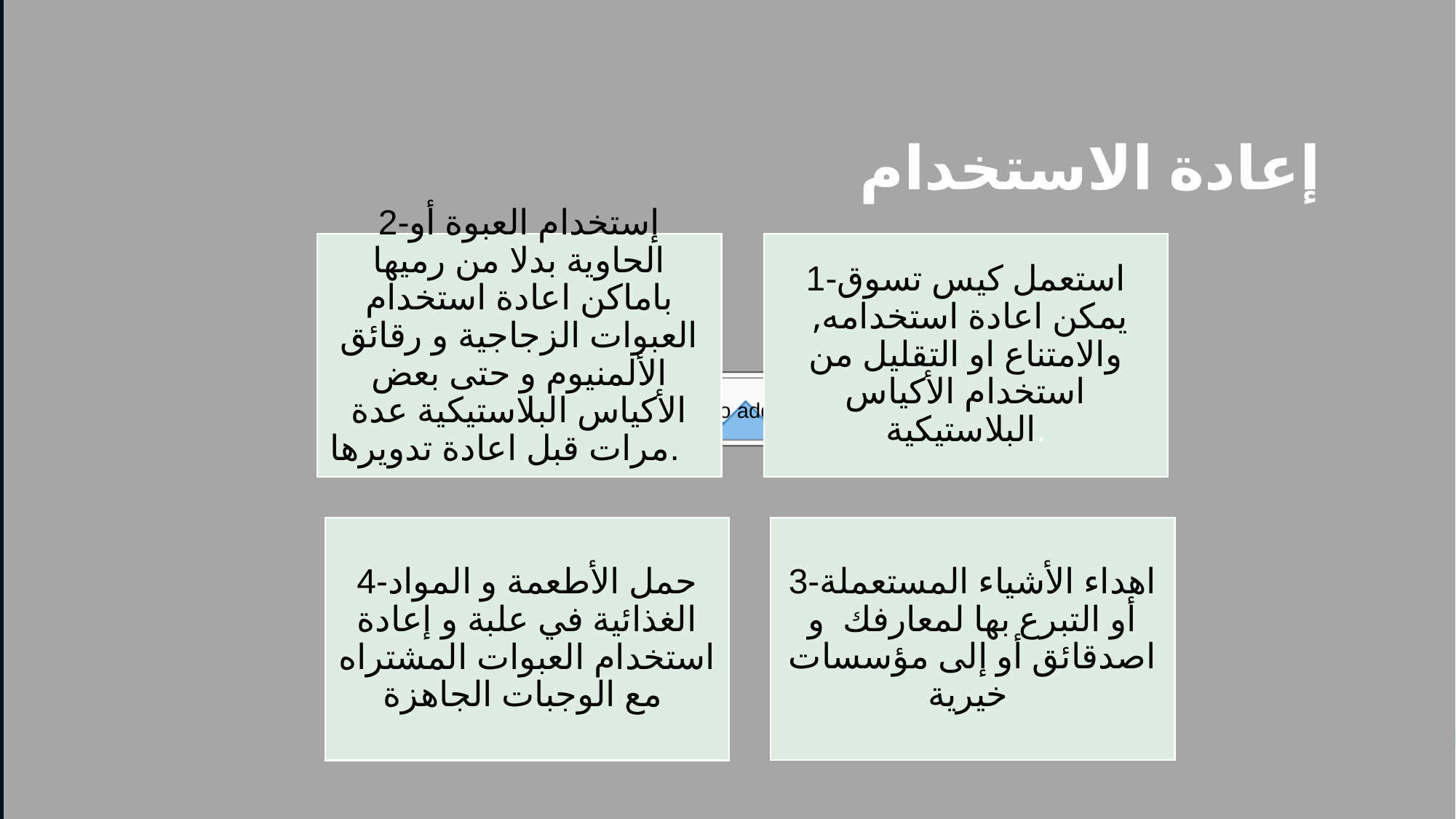

# إعادة الاستخدام
2-إستخدام العبوة أو الحاوية بدلا من رميها باماكن اعادة استخدام العبوات الزجاجية و رقائق الألمنيوم و حتى بعض الأكياس البلاستيكية عدة مرات قبل اعادة تدويرها.
1-استعمل كيس تسوق يمكن اعادة استخدامه,  والامتناع او التقليل من استخدام الأكياس البلاستيكية.
4-حمل الأطعمة و المواد الغذائية في علبة و إعادة استخدام العبوات المشتراه مع الوجبات الجاهزة
3-اهداء الأشياء المستعملة أو التبرع بها لمعارفك  و اصدقائق أو إلى مؤسسات خيرية
10